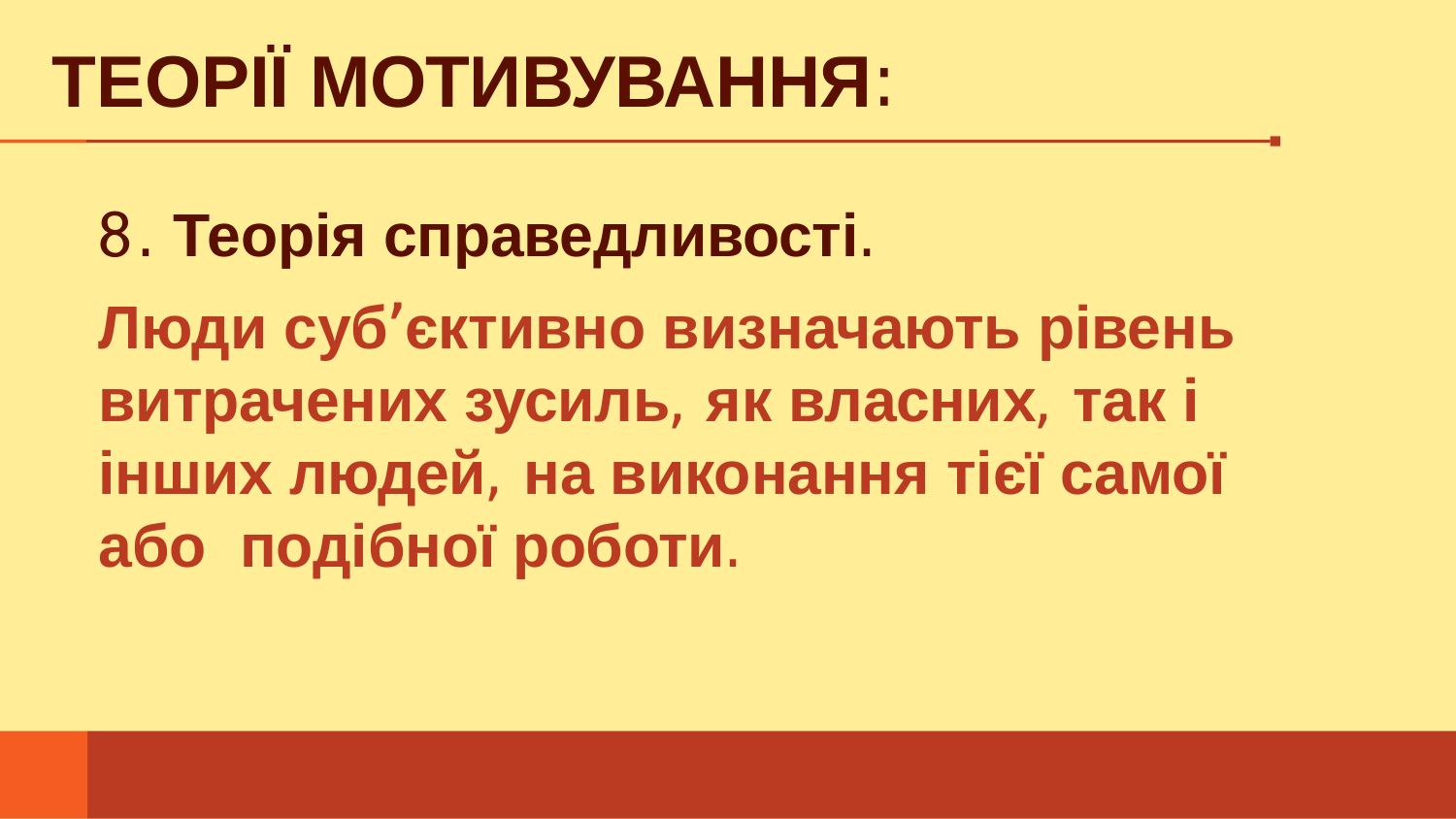

# ТЕОРІЇ МОТИВУВАННЯ:
8. Теорія справедливості.
Люди суб’єктивно визначають рівень  витрачених зусиль, як власних, так і  інших людей, на виконання тієї самої або  подібної роботи.